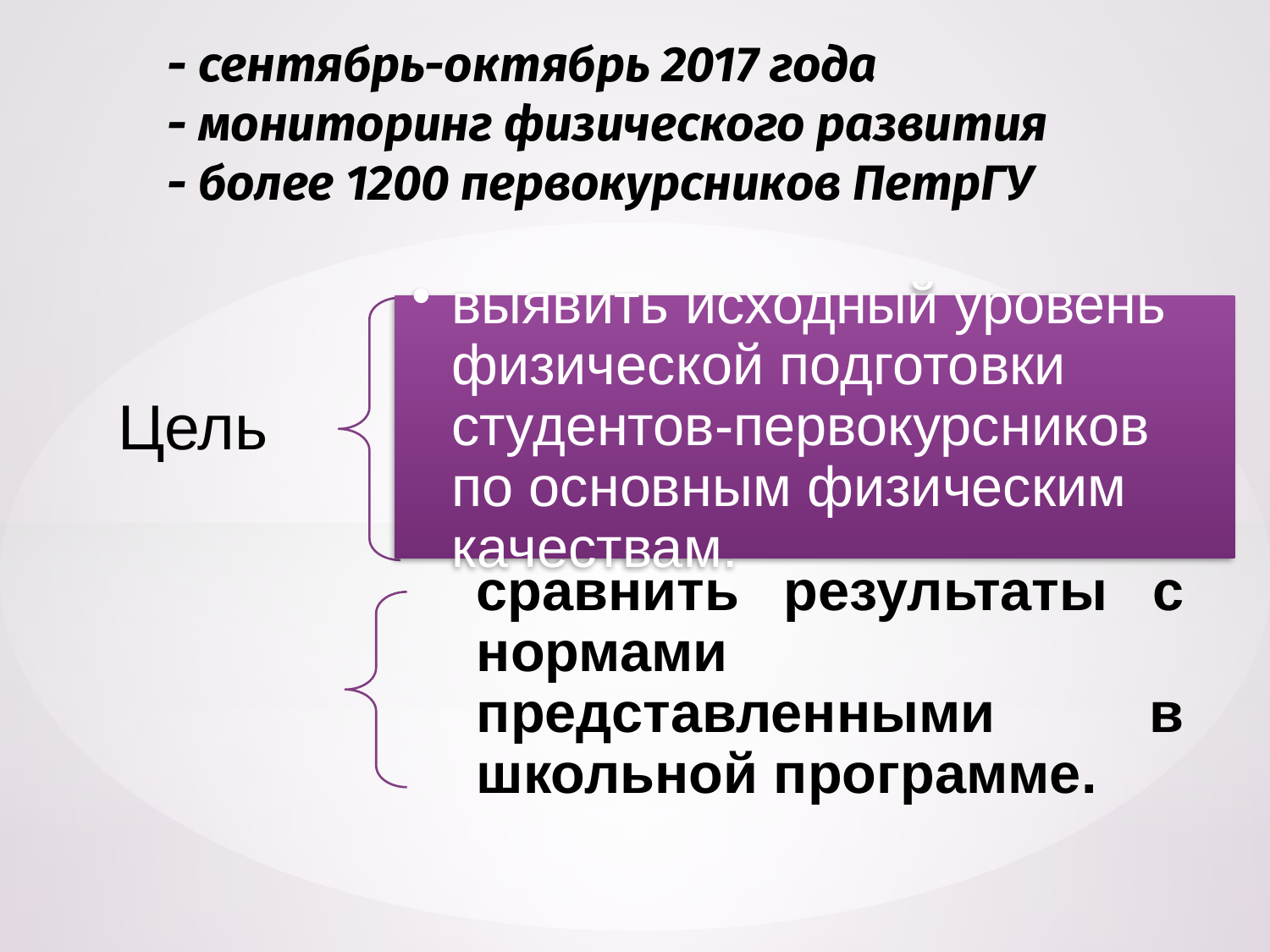

# - сентябрь-октябрь 2017 года - мониторинг физического развития - более 1200 первокурсников ПетрГУ
Цель
выявить исходный уровень физической подготовки студентов-первокурсников по основным физическим качествам.
сравнить результаты с нормами представленными в школьной программе.